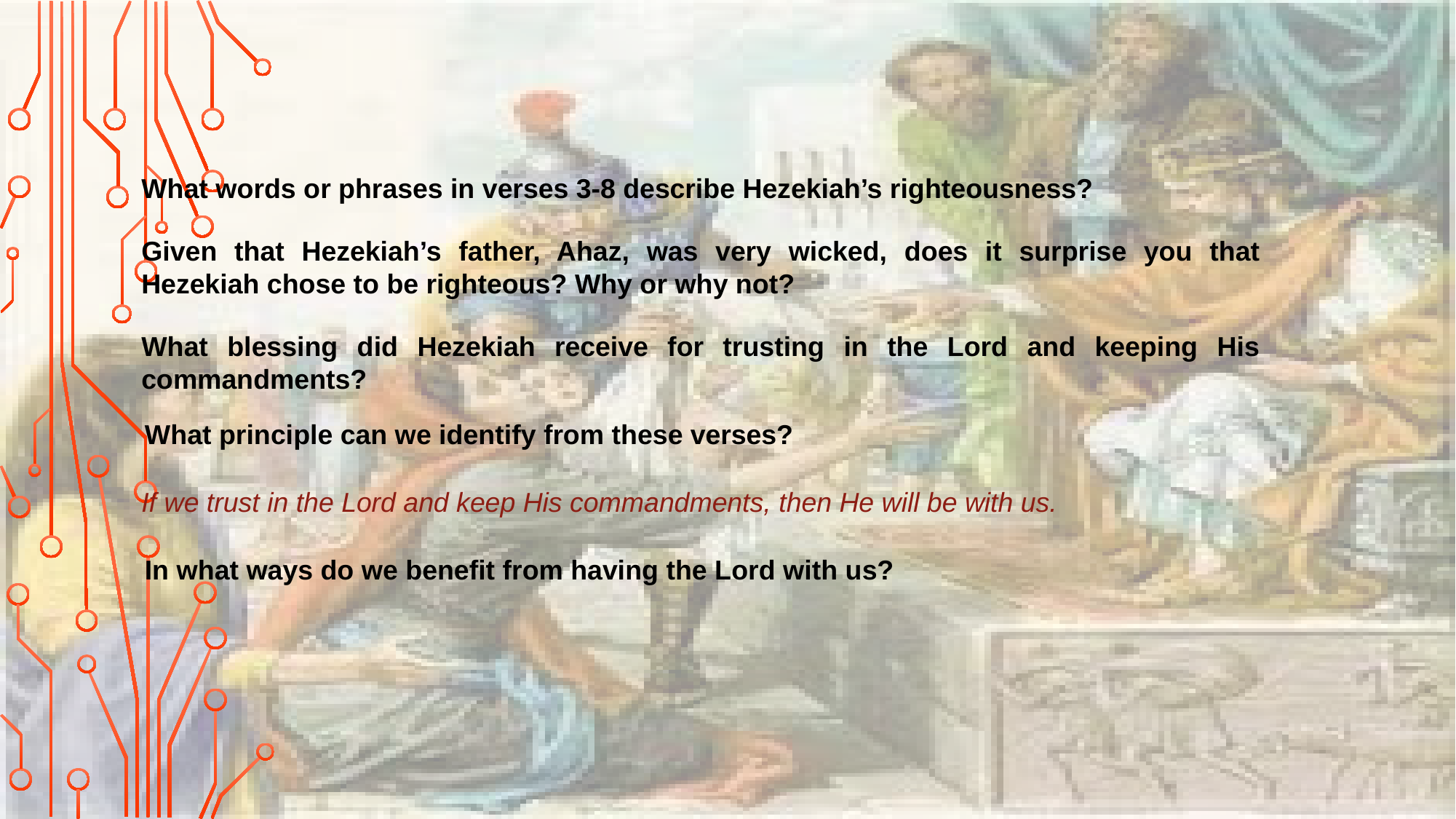

What words or phrases in verses 3-8 describe Hezekiah’s righteousness?
Given that Hezekiah’s father, Ahaz, was very wicked, does it surprise you that Hezekiah chose to be righteous? Why or why not?
What blessing did Hezekiah receive for trusting in the Lord and keeping His commandments?
What principle can we identify from these verses?
If we trust in the Lord and keep His commandments, then He will be with us.
In what ways do we benefit from having the Lord with us?